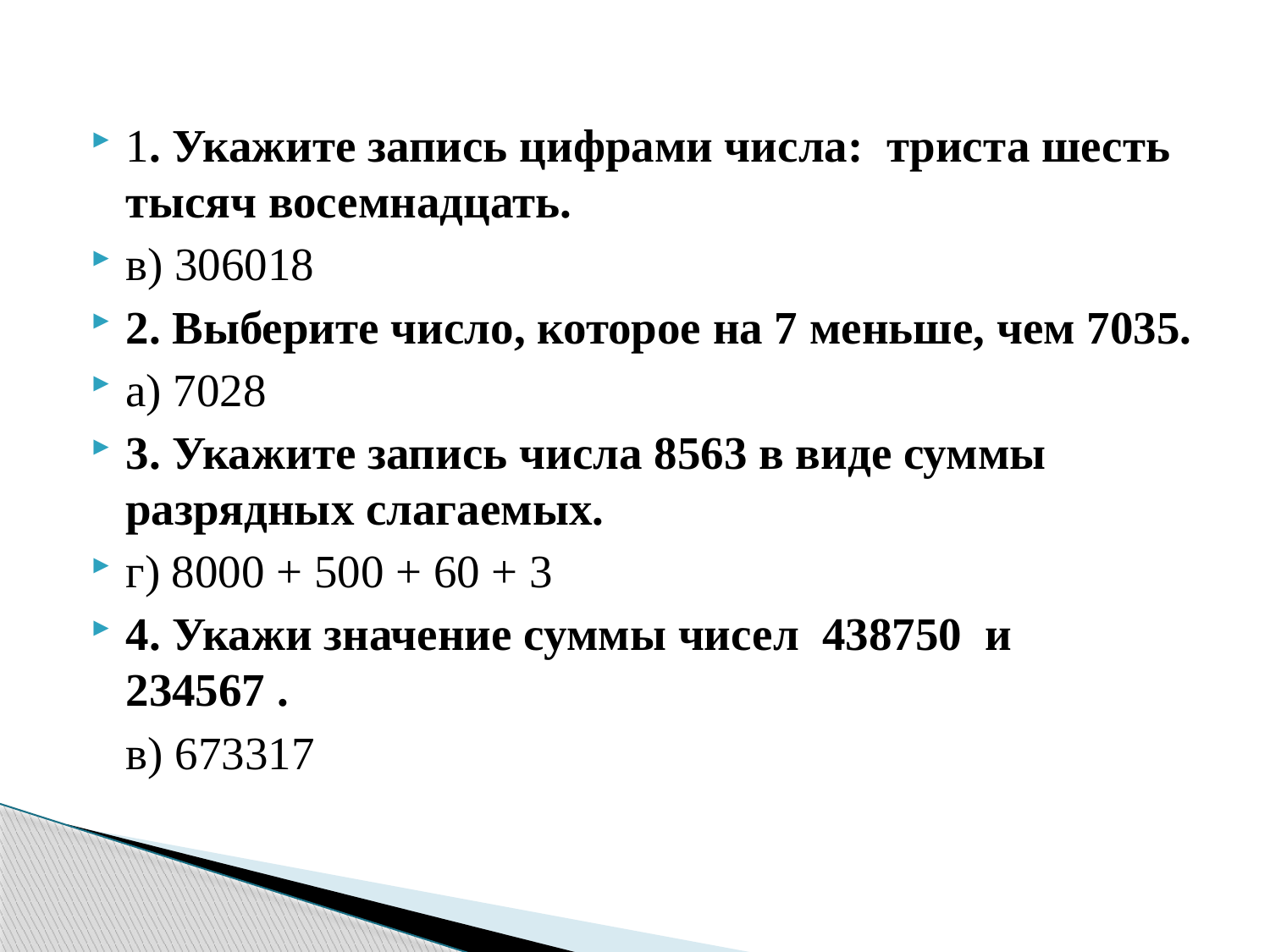

#
1. Укажите запись цифрами числа:  триста шесть тысяч восемнадцать.
в) 306018
2. Выберите число, которое на 7 меньше, чем 7035.
а) 7028
3. Укажите запись числа 8563 в виде суммы разрядных слагаемых.
г) 8000 + 500 + 60 + 3
4. Укажи значение суммы чисел  438750  и  234567 .
   в) 673317